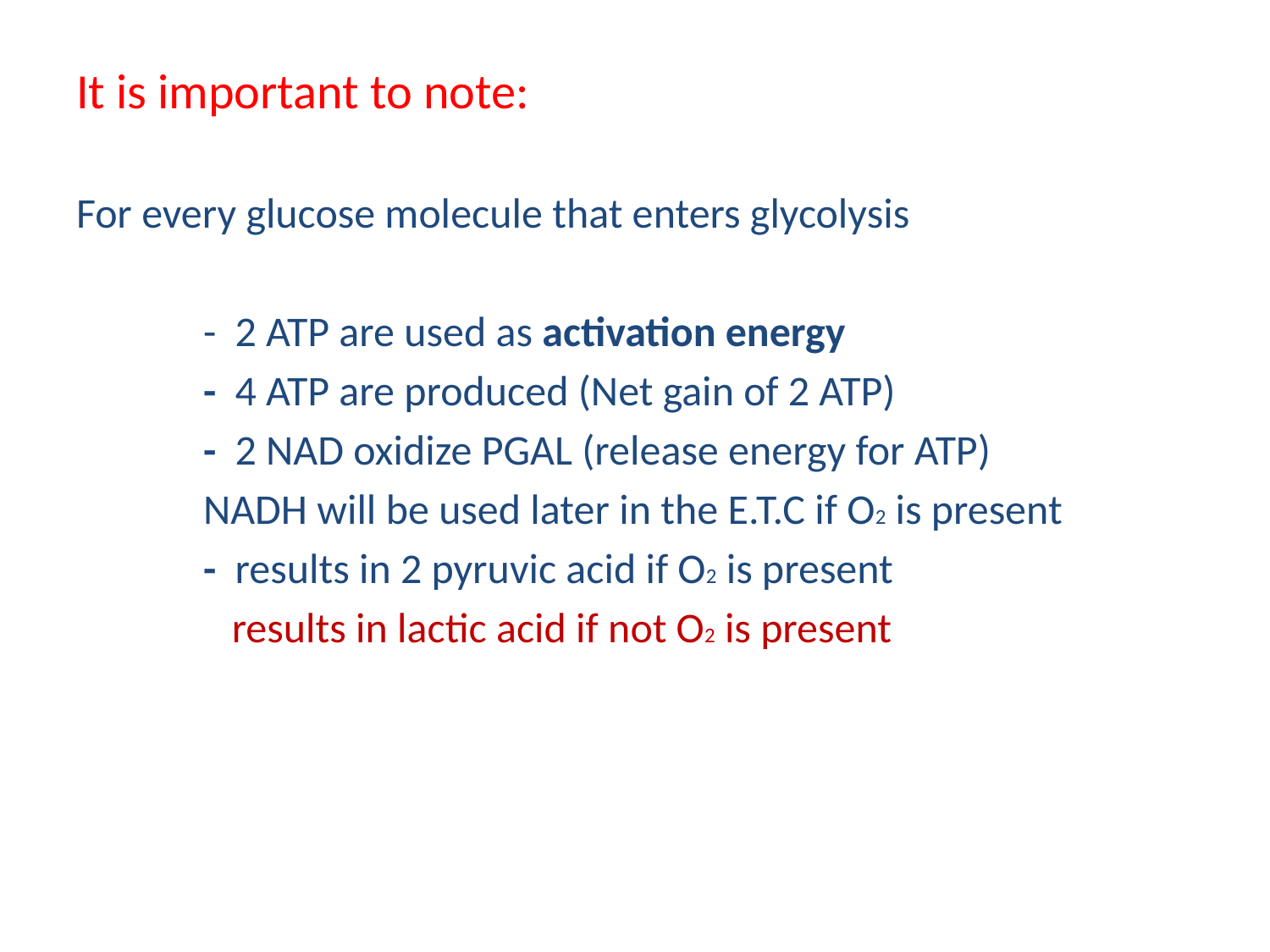

#
It is important to note:

For every glucose molecule that enters glycolysis

	-  2 ATP are used as activation energy
	-  4 ATP are produced (Net gain of 2 ATP)
	-  2 NAD oxidize PGAL (release energy for ATP)
	NADH will be used later in the E.T.C if O2 is present
	-  results in 2 pyruvic acid if O2 is present
	   results in lactic acid if not O2 is present